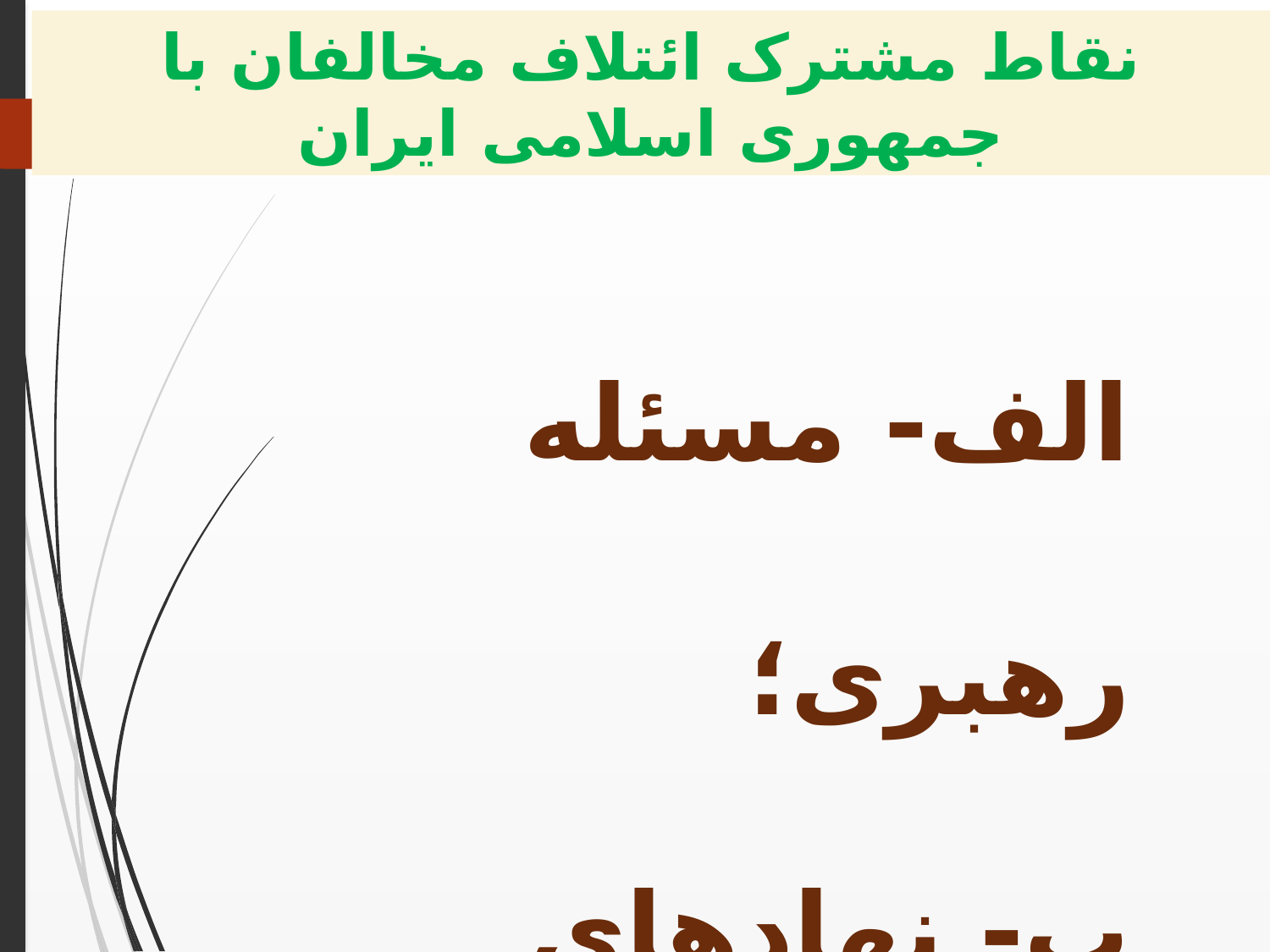

نقاط مشترک ائتلاف مخالفان با جمهوری اسلامی ایران
الف- مسئله رهبری؛
ب- نهادهای ارزشی